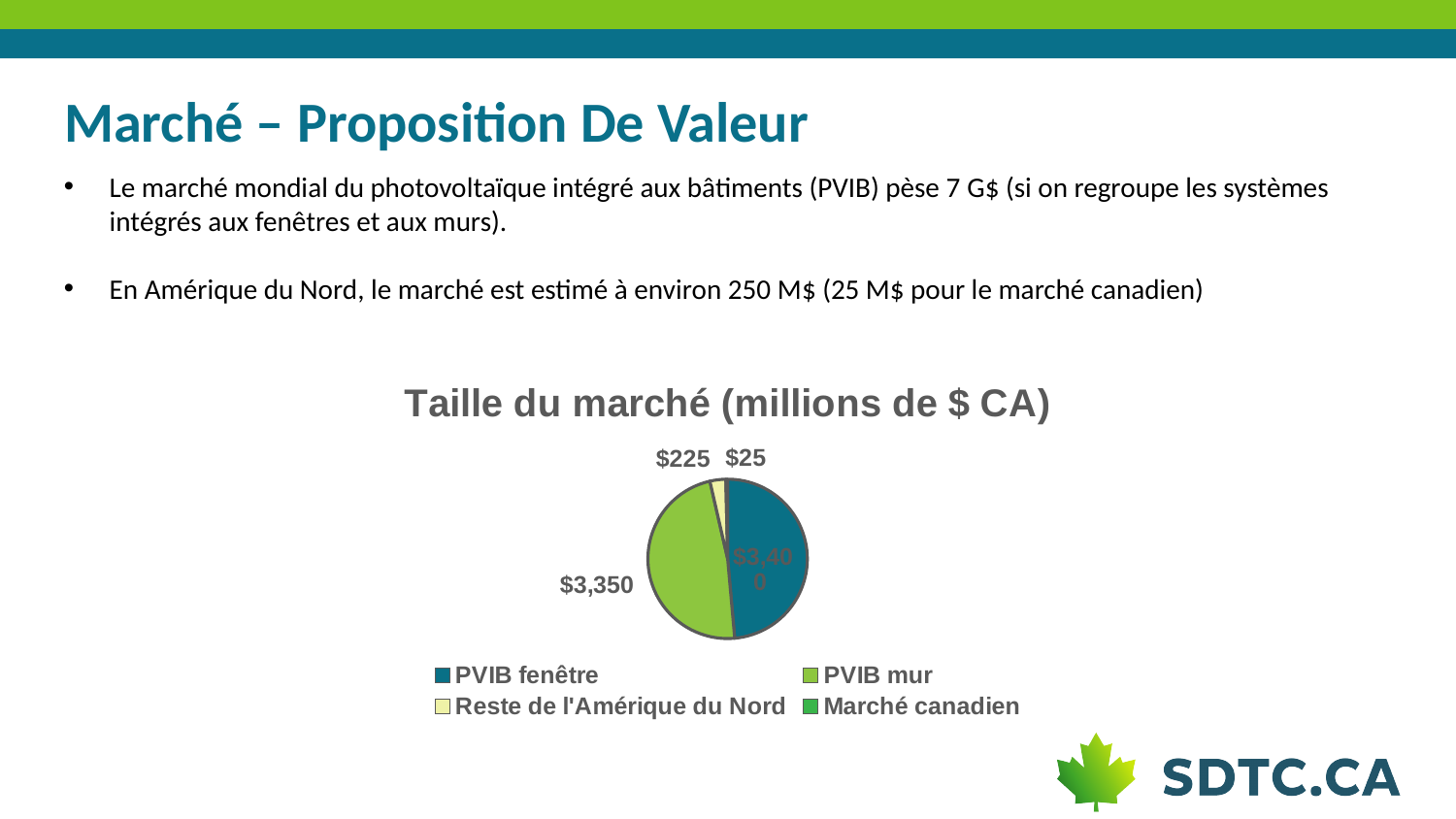

# Marché – Proposition De Valeur
Le marché mondial du photovoltaïque intégré aux bâtiments (PVIB) pèse 7 G$ (si on regroupe les systèmes intégrés aux fenêtres et aux murs).

En Amérique du Nord, le marché est estimé à environ 250 M$ (25 M$ pour le marché canadien)

[unsupported chart]